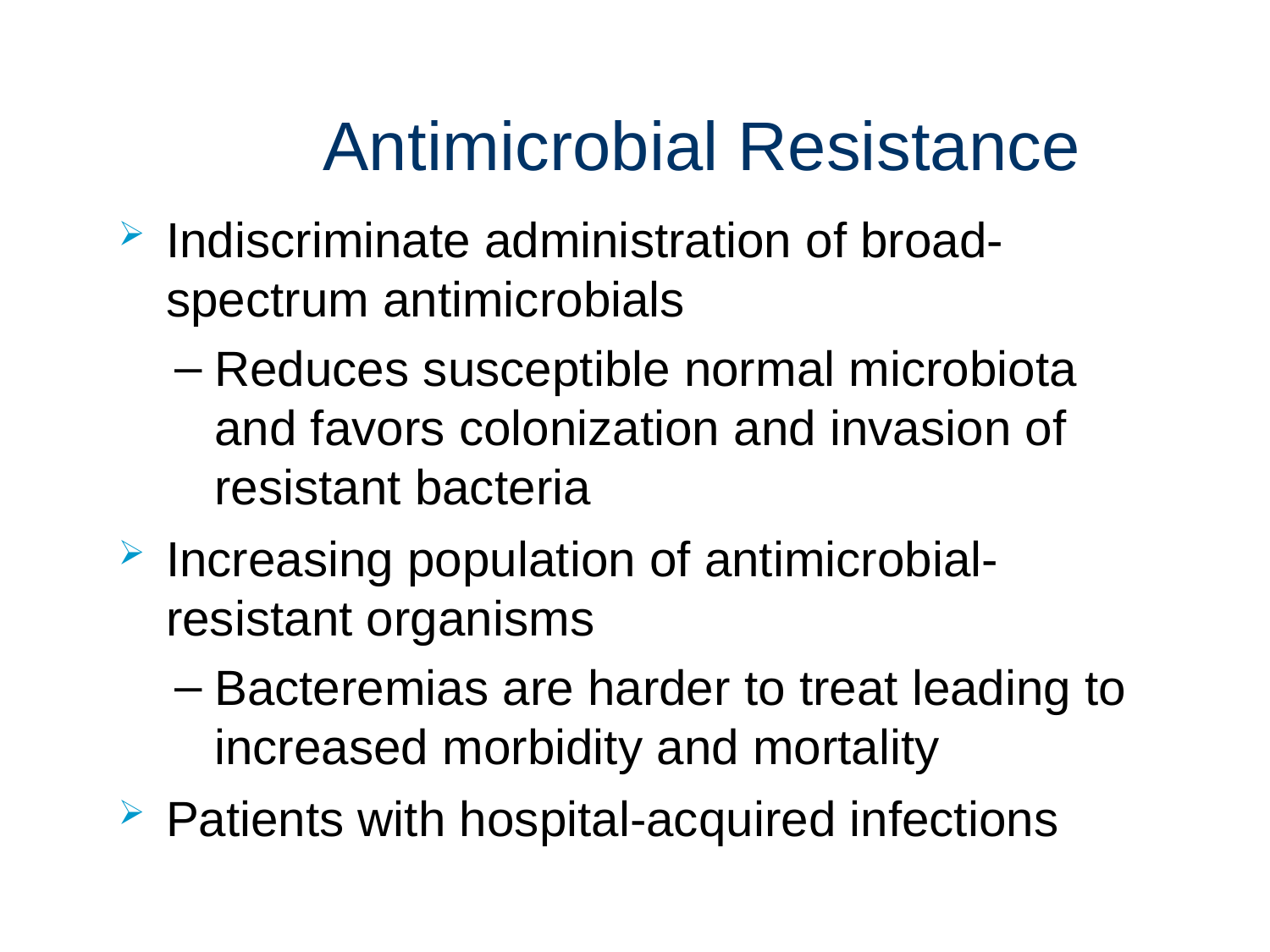

# Antimicrobial Resistance
Indiscriminate administration of broad-spectrum antimicrobials
Reduces susceptible normal microbiota and favors colonization and invasion of resistant bacteria
Increasing population of antimicrobial-resistant organisms
Bacteremias are harder to treat leading to increased morbidity and mortality
Patients with hospital-acquired infections